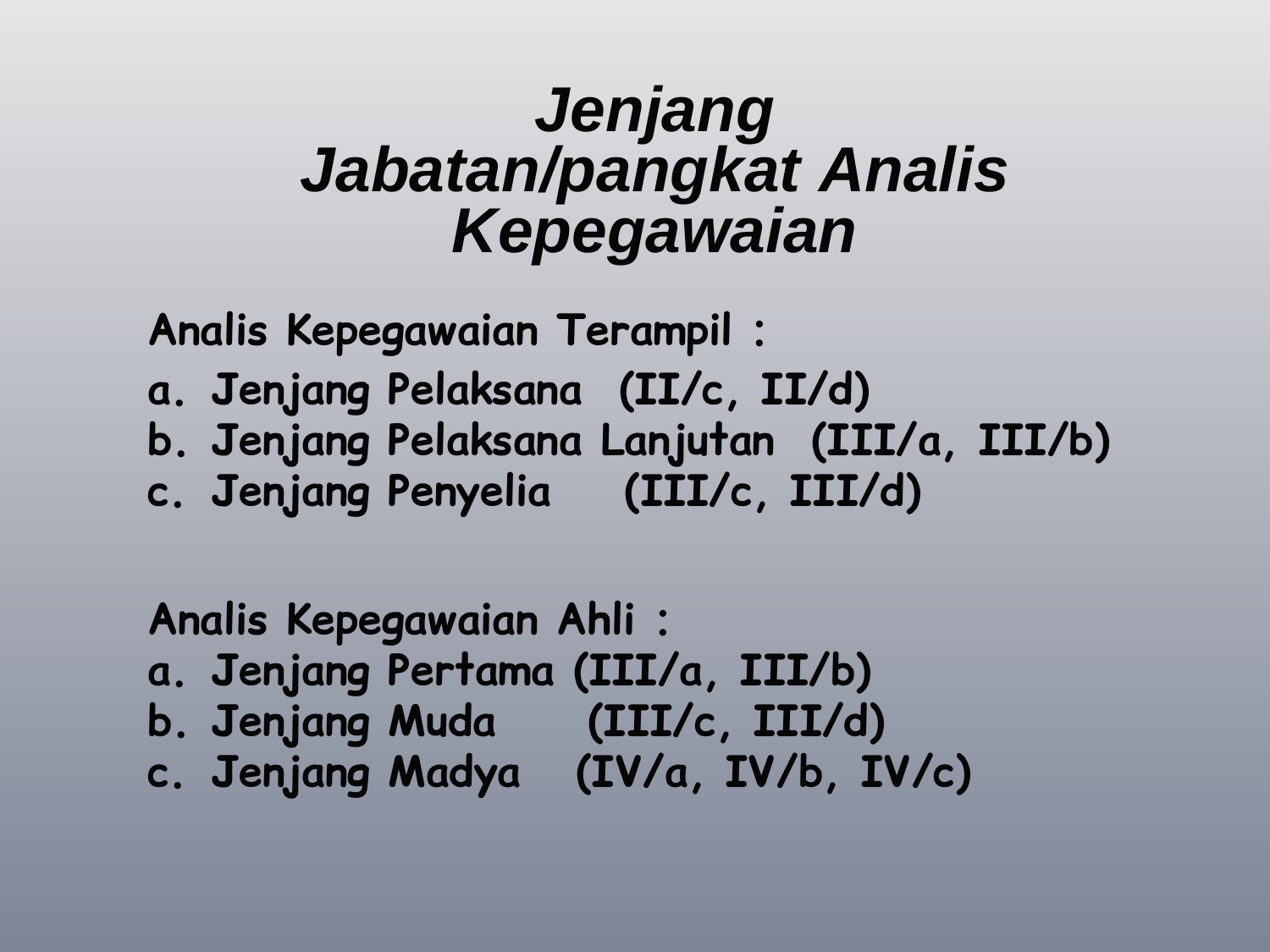

Jenjang Jabatan/pangkat Analis Kepegawaian
Analis Kepegawaian Terampil :
Jenjang Pelaksana  (II/c, II/d)
Jenjang Pelaksana Lanjutan  (III/a, III/b)
Jenjang Penyelia    (III/c, III/d)
Analis Kepegawaian Ahli :
Jenjang Pertama (III/a, III/b)
Jenjang Muda     (III/c, III/d)
Jenjang Madya   (IV/a, IV/b, IV/c)